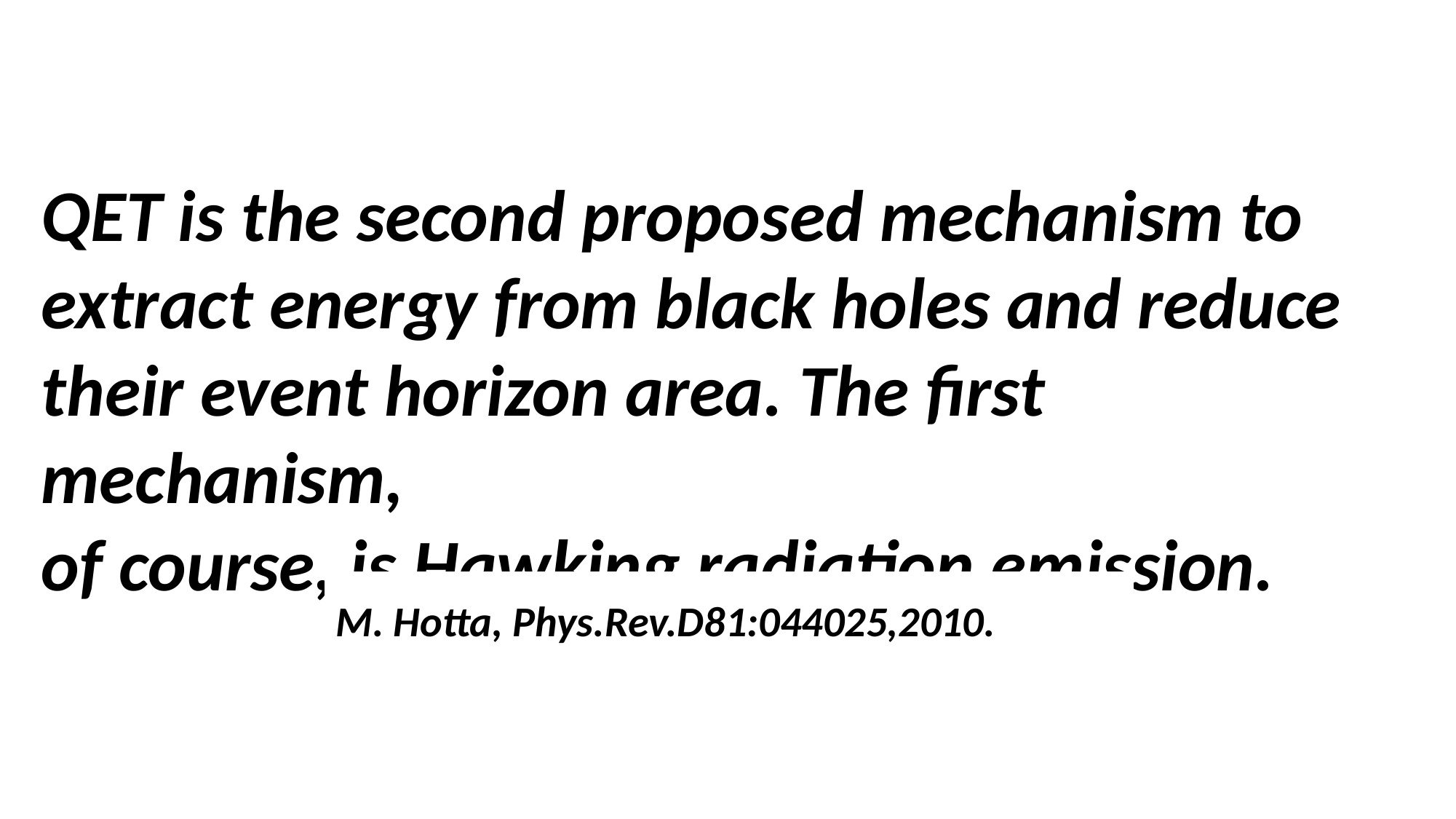

QET is the second proposed mechanism to extract energy from black holes and reduce their event horizon area. The first mechanism,
of course, is Hawking radiation emission.
| M. Hotta, Phys.Rev.D81:044025,2010. |
| --- |